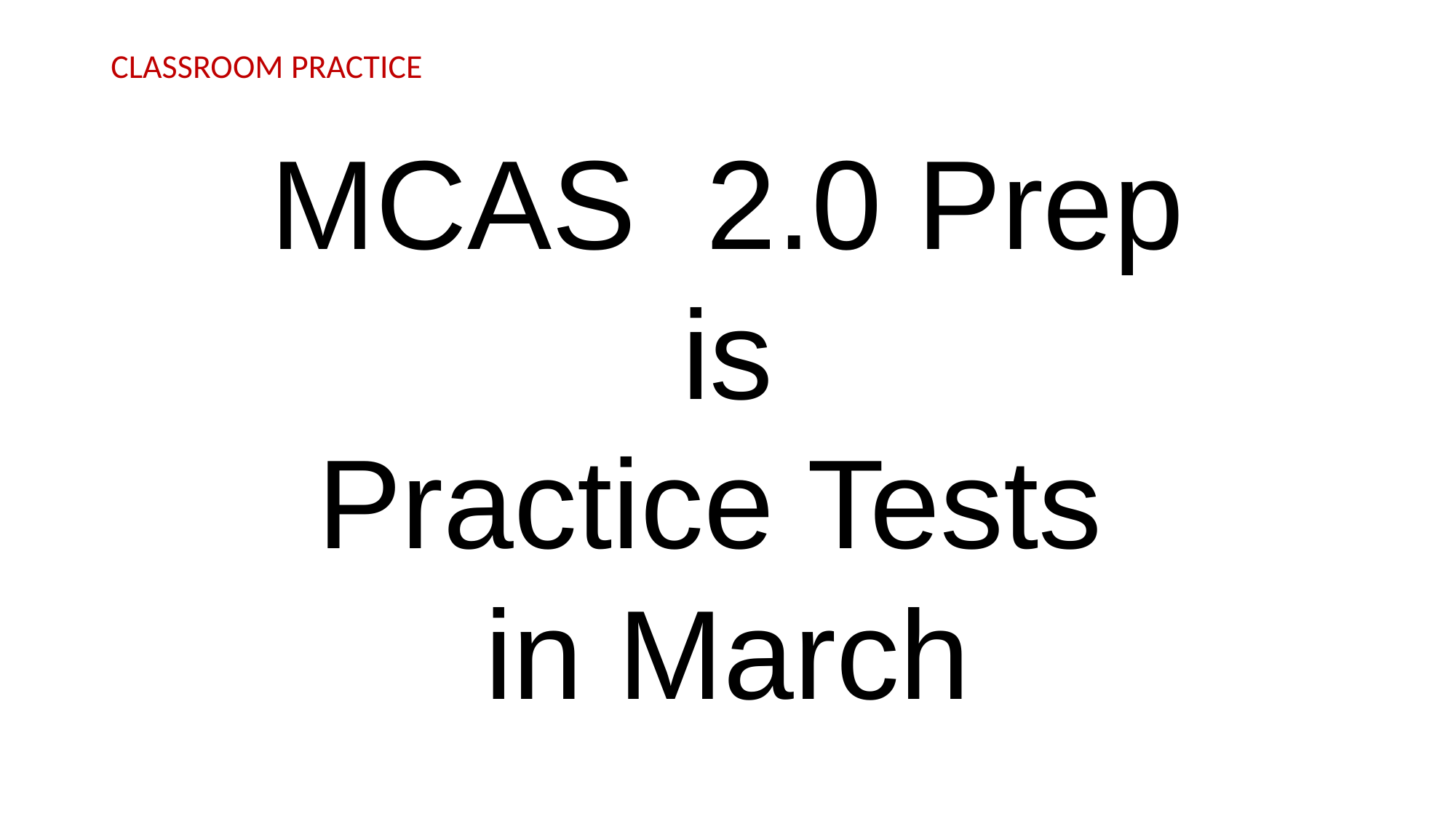

# CLASSROOM PRACTICE
MCAS  2.0 Prep
is
Practice Tests
in March